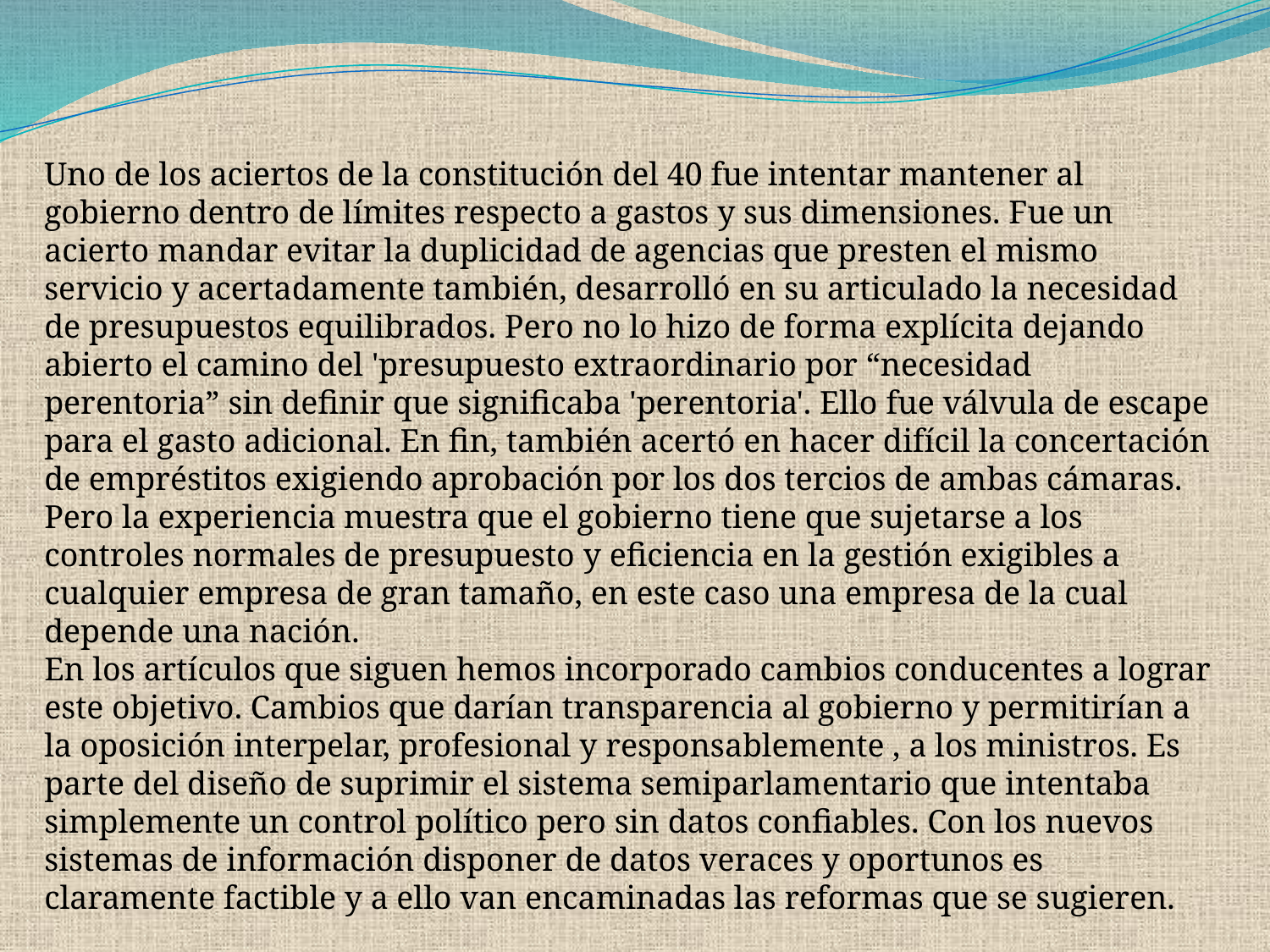

Uno de los aciertos de la constitución del 40 fue intentar mantener al gobierno dentro de límites respecto a gastos y sus dimensiones. Fue un acierto mandar evitar la duplicidad de agencias que presten el mismo servicio y acertadamente también, desarrolló en su articulado la necesidad de presupuestos equilibrados. Pero no lo hizo de forma explícita dejando abierto el camino del 'presupuesto extraordinario por “necesidad perentoria” sin definir que significaba 'perentoria'. Ello fue válvula de escape para el gasto adicional. En fin, también acertó en hacer difícil la concertación de empréstitos exigiendo aprobación por los dos tercios de ambas cámaras.
Pero la experiencia muestra que el gobierno tiene que sujetarse a los controles normales de presupuesto y eficiencia en la gestión exigibles a cualquier empresa de gran tamaño, en este caso una empresa de la cual depende una nación.
En los artículos que siguen hemos incorporado cambios conducentes a lograr este objetivo. Cambios que darían transparencia al gobierno y permitirían a la oposición interpelar, profesional y responsablemente , a los ministros. Es parte del diseño de suprimir el sistema semiparlamentario que intentaba simplemente un control político pero sin datos confiables. Con los nuevos sistemas de información disponer de datos veraces y oportunos es claramente factible y a ello van encaminadas las reformas que se sugieren.